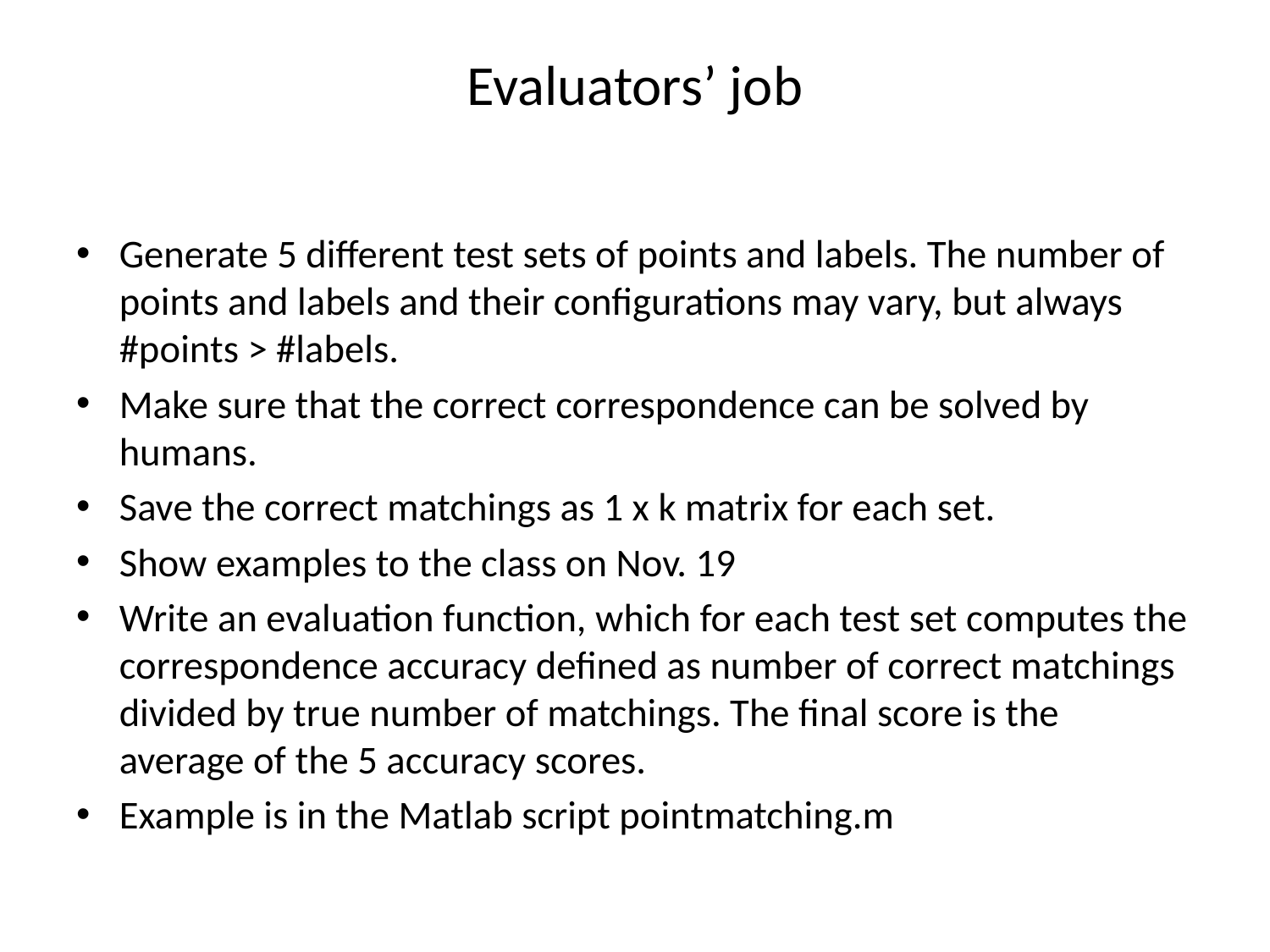

# Evaluators’ job
Generate 5 different test sets of points and labels. The number of points and labels and their configurations may vary, but always #points > #labels.
Make sure that the correct correspondence can be solved by humans.
Save the correct matchings as 1 x k matrix for each set.
Show examples to the class on Nov. 19
Write an evaluation function, which for each test set computes the correspondence accuracy defined as number of correct matchings divided by true number of matchings. The final score is the average of the 5 accuracy scores.
Example is in the Matlab script pointmatching.m